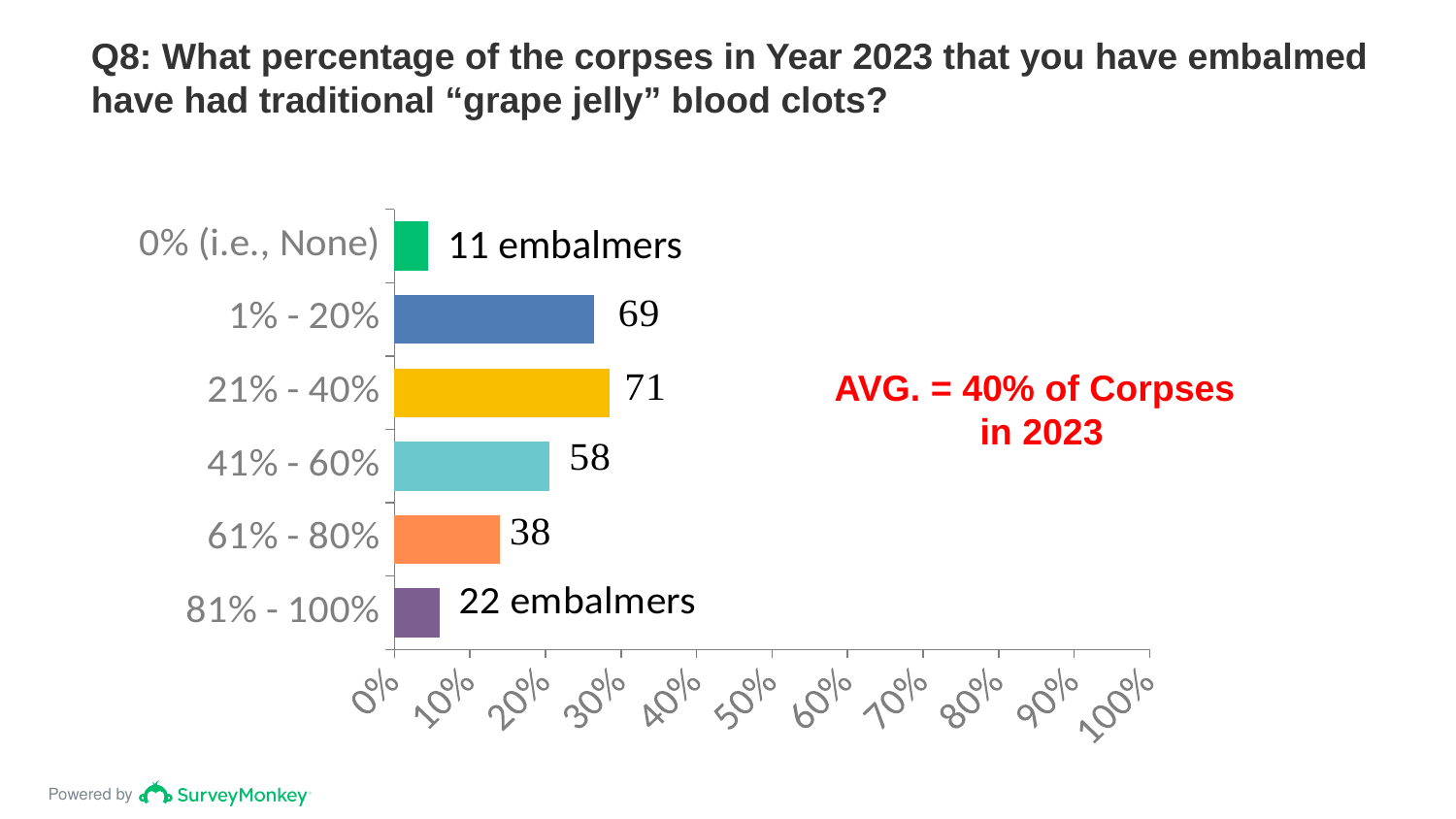

# Q8: What percentage of the corpses in Year 2023 that you have embalmed have had traditional “grape jelly” blood clots?

### Chart

| Category |   |
|---|---|
| 0% (i.e., None) | 0.045 |
| 1% - 20% | 0.265 |
| 21% - 40% | 0.285 |
| 41% - 60% | 0.205 |
| 61% - 80% | 0.14 |
| 81% - 100% | 0.06 |
11 embalmers
AVG. = 40% of Corpses
	in 2023